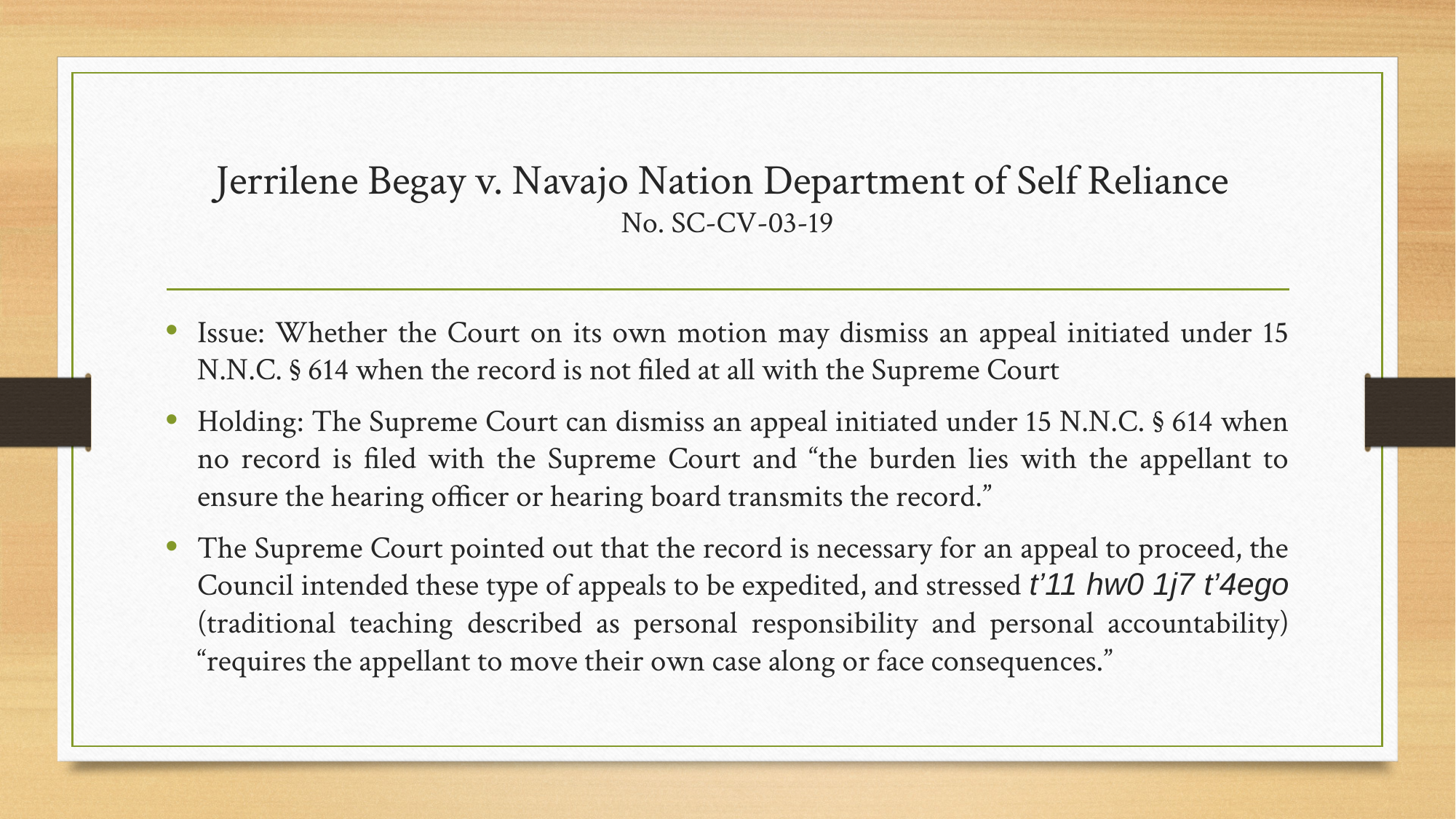

# Jerrilene Begay v. Navajo Nation Department of Self Reliance No. SC-CV-03-19
Issue: Whether the Court on its own motion may dismiss an appeal initiated under 15 N.N.C. § 614 when the record is not filed at all with the Supreme Court
Holding: The Supreme Court can dismiss an appeal initiated under 15 N.N.C. § 614 when no record is filed with the Supreme Court and “the burden lies with the appellant to ensure the hearing officer or hearing board transmits the record.”
The Supreme Court pointed out that the record is necessary for an appeal to proceed, the Council intended these type of appeals to be expedited, and stressed t’11 hw0 1j7 t’4ego (traditional teaching described as personal responsibility and personal accountability) “requires the appellant to move their own case along or face consequences.”